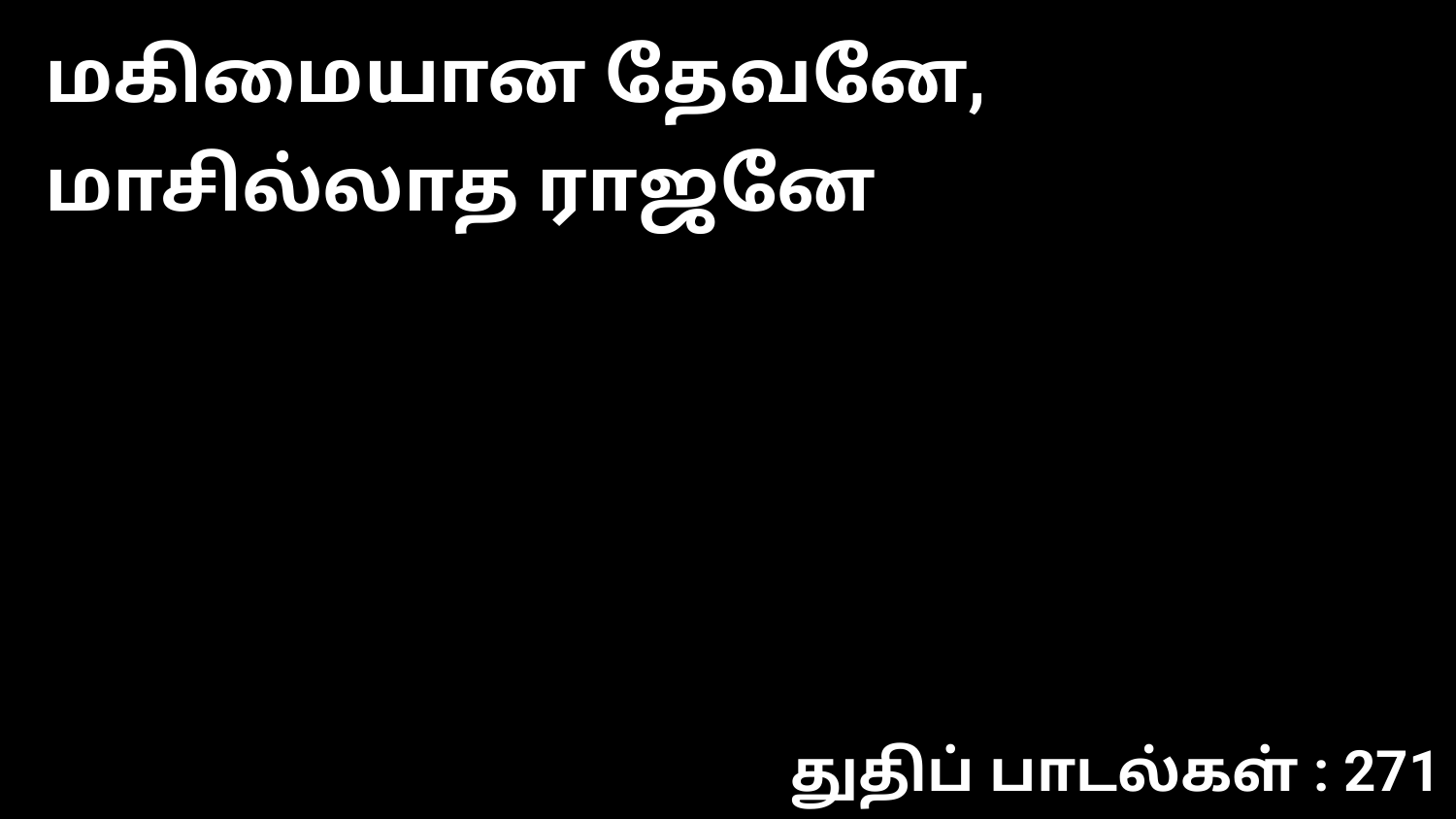

மகிமையான தேவனே, மாசில்லாத ராஜனே
துதிப் பாடல்கள் : 271